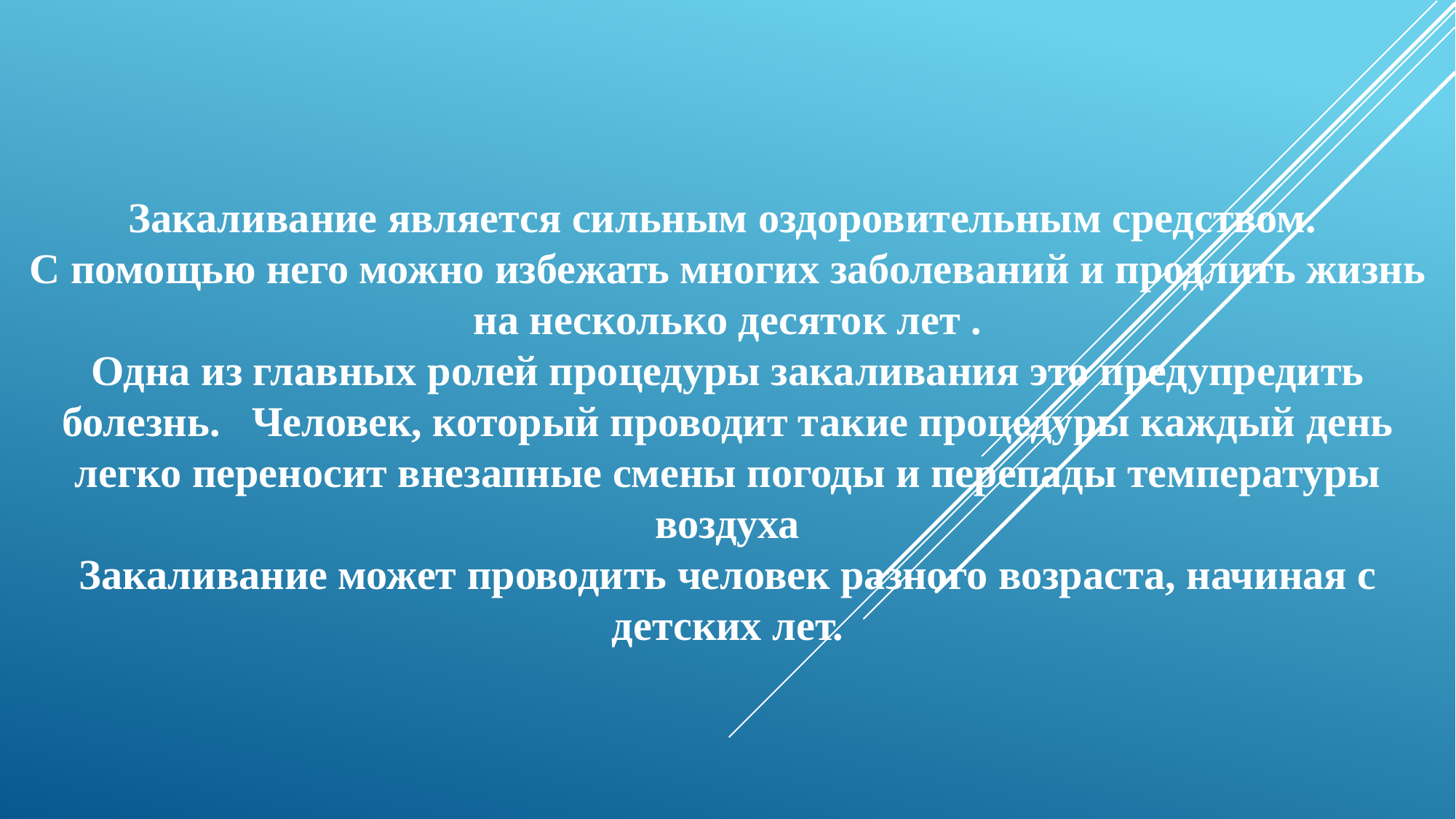

Закаливание является сильным оздоровительным средством.
С помощью него можно избежать многих заболеваний и продлить жизнь на несколько десяток лет .
Одна из главных ролей процедуры закаливания это предупредить болезнь.   Человек, который проводит такие процедуры каждый день легко переносит внезапные смены погоды и перепады температуры воздуха
Закаливание может проводить человек разного возраста, начиная с детских лет.

#